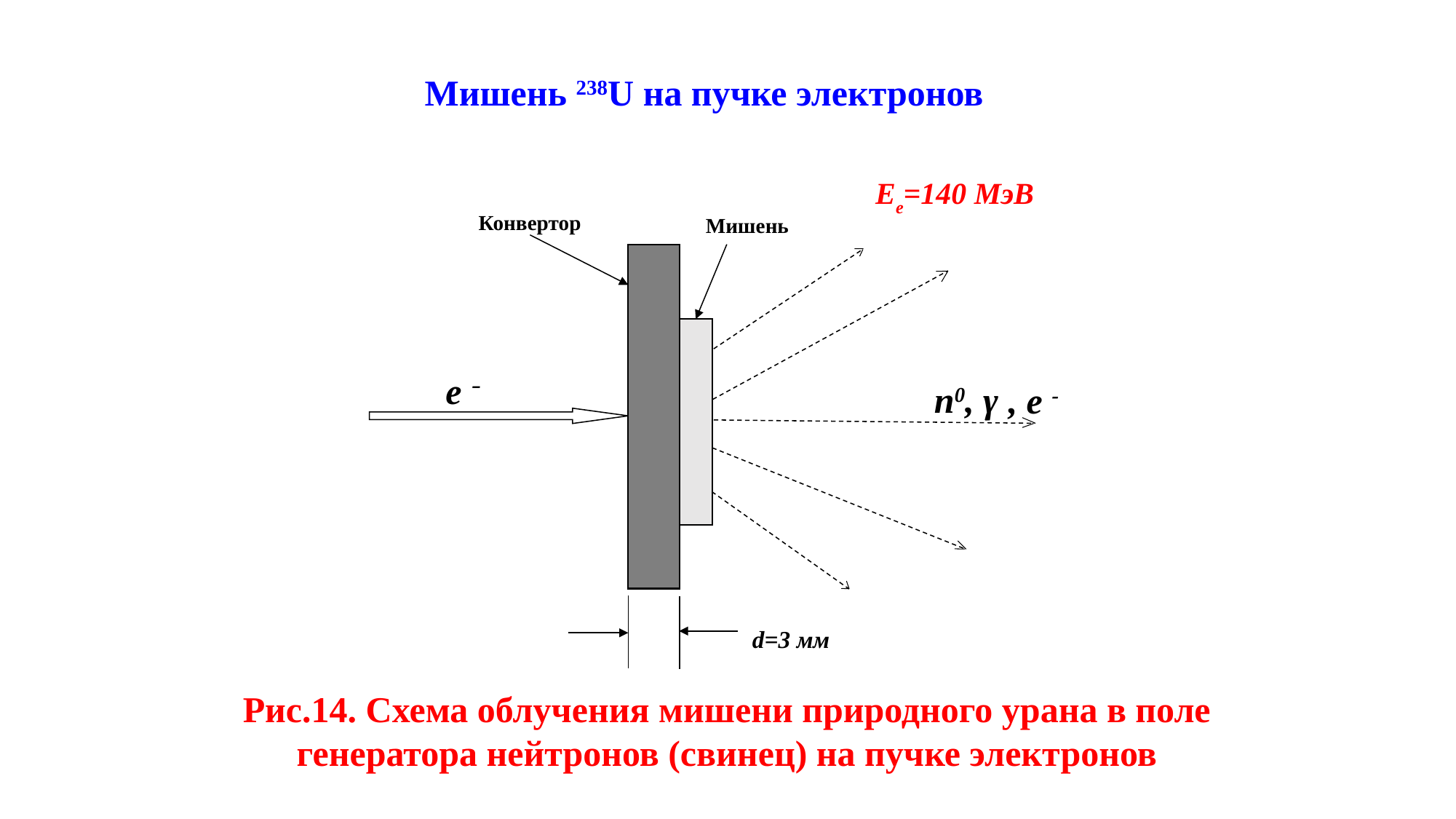

Мишень 238U на пучке электронов
Ee=140 МэВ
Конвертор
e –
n0, γ
d=3 мм
Мишень

, e -
Рис.14. Схема облучения мишени природного урана в поле генератора нейтронов (свинец) на пучке электронов